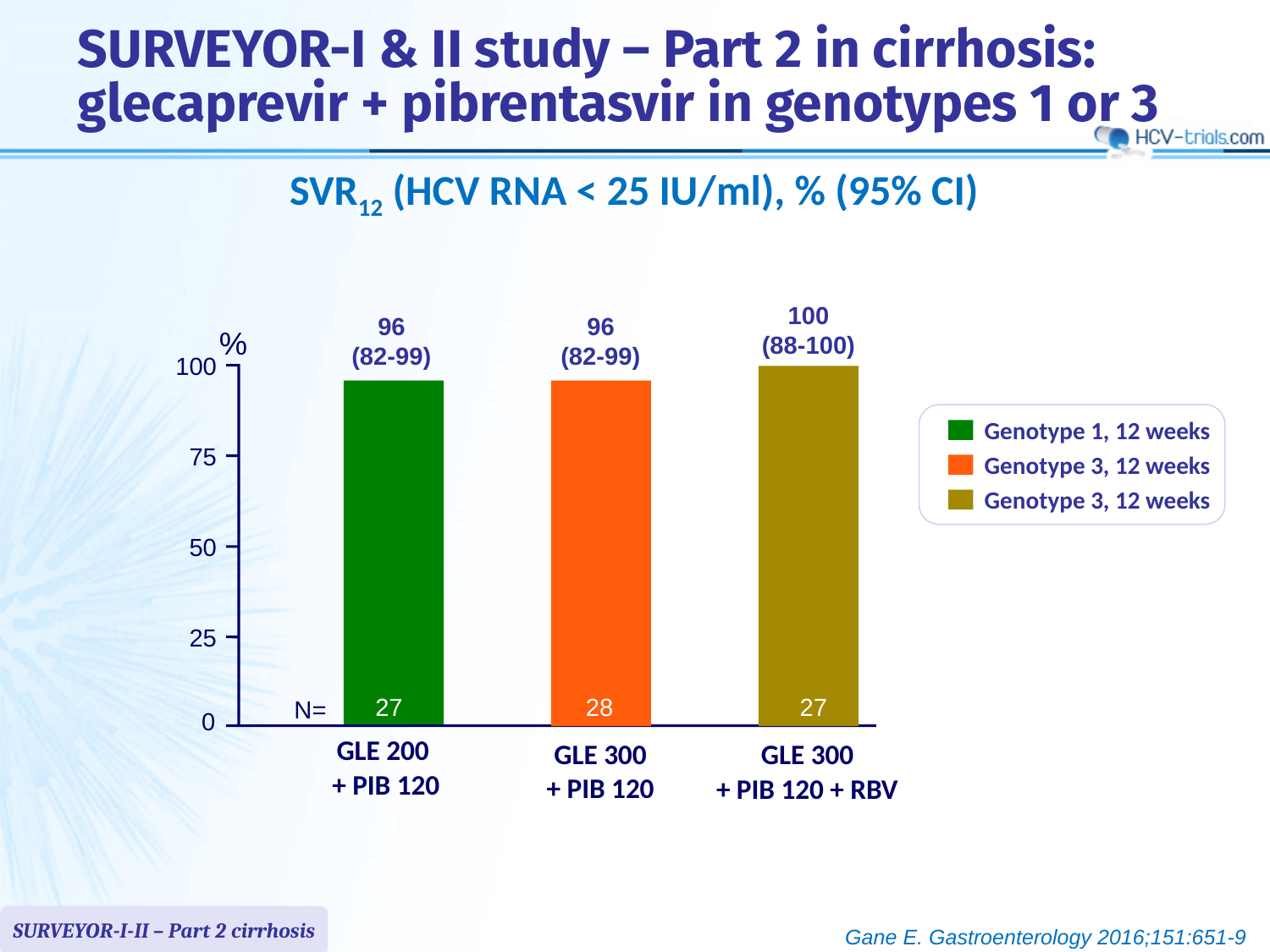

# SURVEYOR-I & II study – Part 2 in cirrhosis: glecaprevir + pibrentasvir in genotypes 1 or 3
SVR12 (HCV RNA < 25 IU/ml), % (95% CI)
100
(88-100)
96
(82-99)
96
(82-99)
%
100

Genotype 1, 12 weeks

Genotype 3, 12 weeks

Genotype 3, 12 weeks

75

50

25

27
28
27
N=
0

GLE 200
+ PIB 120
GLE 300
+ PIB 120
GLE 300
+ PIB 120 + RBV

SURVEYOR-I-II – Part 2 cirrhosis
Gane E. Gastroenterology 2016;151:651-9